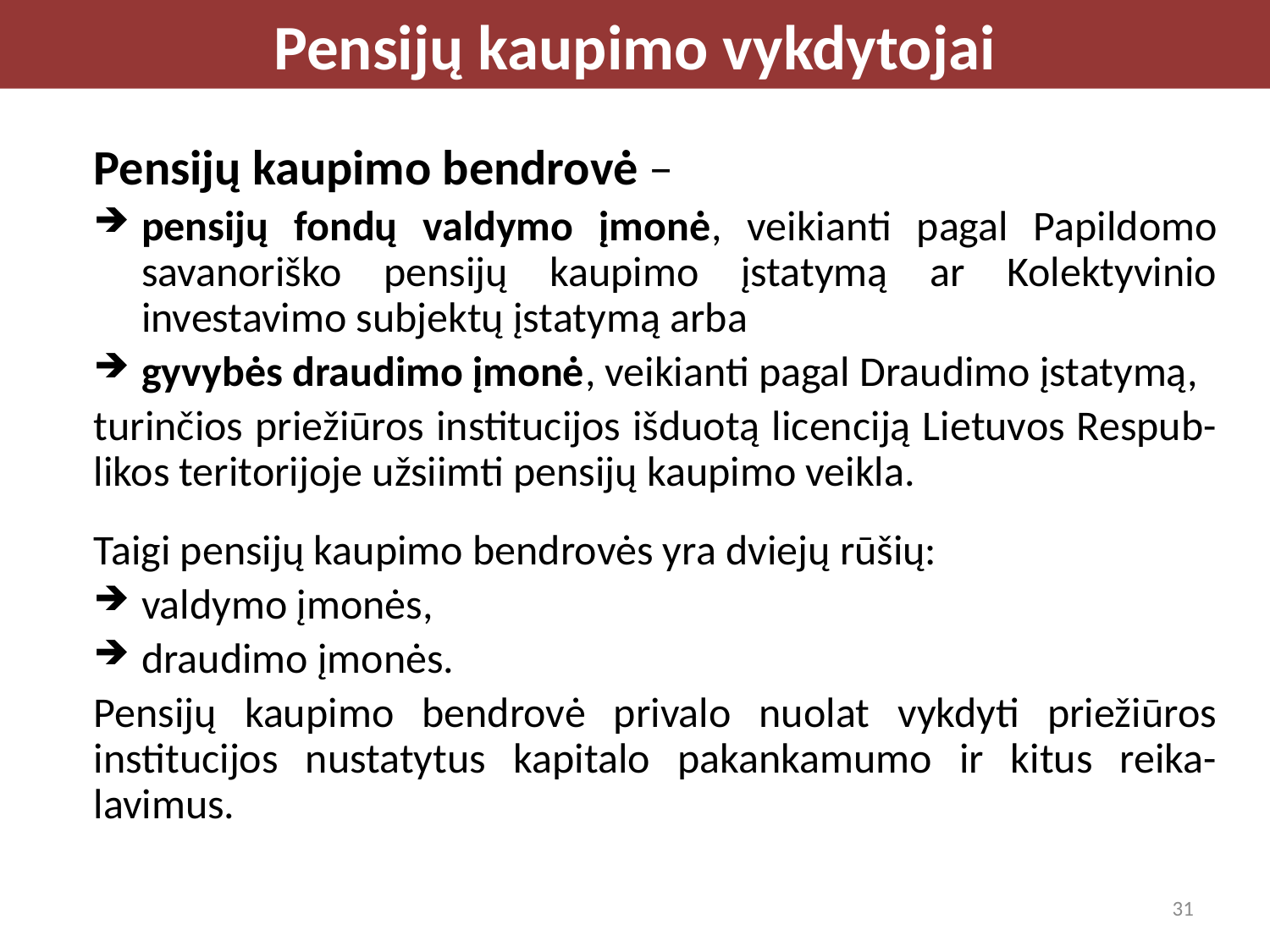

Pensijų kaupimo vykdytojai
Pensijų kaupimo bendrovė –
pensijų fondų valdymo įmonė, veikianti pagal Papildomo savanoriško pensijų kaupimo įstatymą ar Kolektyvinio investavimo subjektų įstatymą arba
gyvybės draudimo įmonė, veikianti pagal Draudimo įstatymą,
turinčios priežiūros institucijos išduotą licenciją Lietuvos Respub-likos teritorijoje užsiimti pensijų kaupimo veikla.

Taigi pensijų kaupimo bendrovės yra dviejų rūšių:
valdymo įmonės,
draudimo įmonės.
Pensijų kaupimo bendrovė privalo nuolat vykdyti priežiūros institucijos nustatytus kapitalo pakankamumo ir kitus reika-lavimus.
31